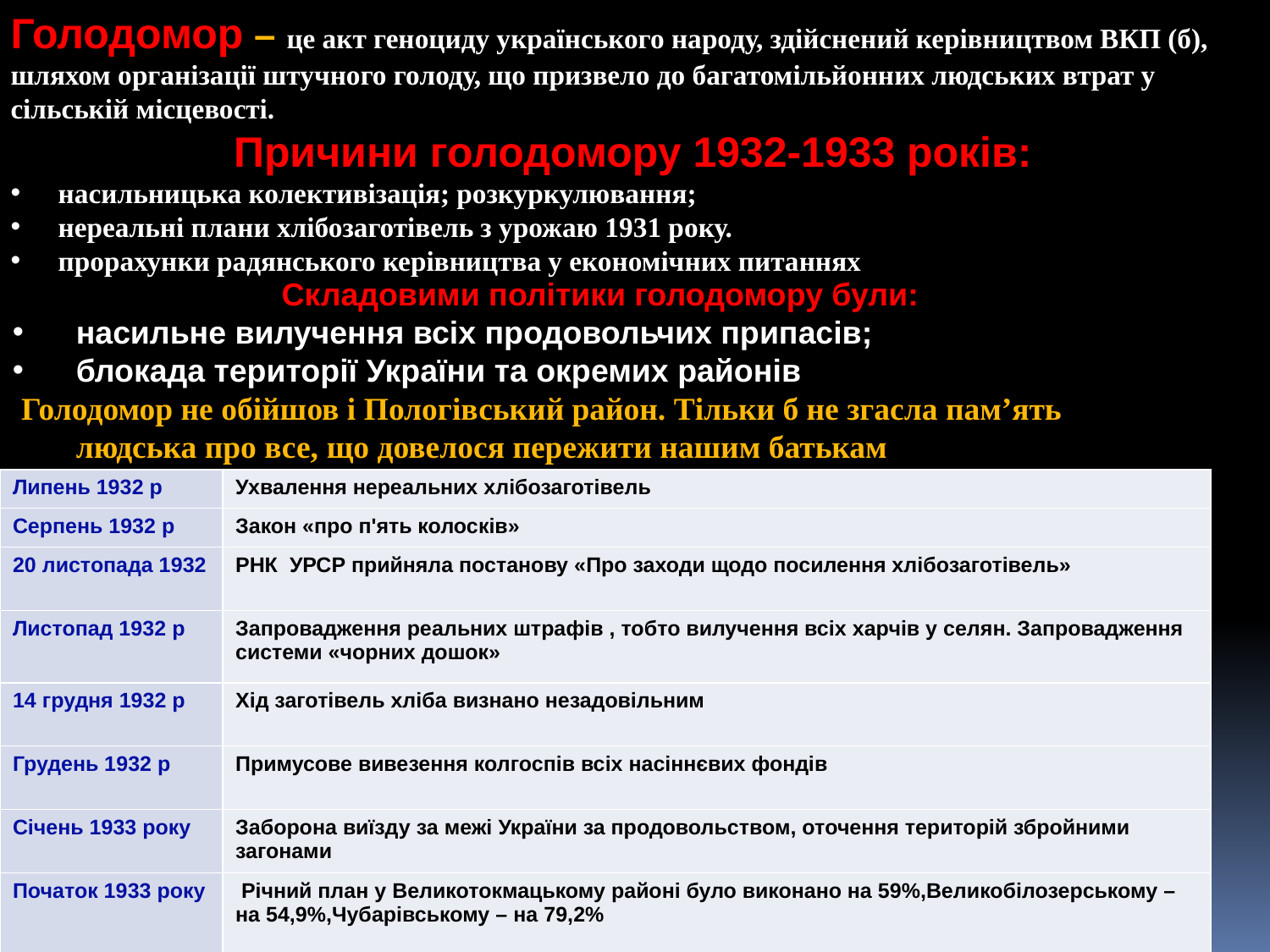

Голодомор – це акт геноциду українського народу, здійснений керівництвом ВКП (б), шляхом організації штучного голоду, що призвело до багатомільйонних людських втрат у сільській місцевості.
Причини голодомору 1932-1933 років:
насильницька колективізація; розкуркулювання;
нереальні плани хлібозаготівель з урожаю 1931 року.
прорахунки радянського керівництва у економічних питаннях
Складовими політики голодомору були:
насильне вилучення всіх продовольчих припасів;
блокада території України та окремих районів
 Голодомор не обійшов і Пологівський район. Тільки б не згасла пам’ять людська про все, що довелося пережити нашим батькам

| Липень 1932 р | Ухвалення нереальних хлібозаготівель |
| --- | --- |
| Серпень 1932 р | Закон «про п'ять колосків» |
| 20 листопада 1932 | РНК УРСР прийняла постанову «Про заходи щодо посилення хлібозаготівель» |
| Листопад 1932 р | Запровадження реальних штрафів , тобто вилучення всіх харчів у селян. Запровадження системи «чорних дошок» |
| 14 грудня 1932 р | Хід заготівель хліба визнано незадовільним |
| Грудень 1932 р | Примусове вивезення колгоспів всіх насіннєвих фондів |
| Січень 1933 року | Заборона виїзду за межі України за продовольством, оточення територій збройними загонами |
| Початок 1933 року | Річний план у Великотокмацькому районі було виконано на 59%,Великобілозерському – на 54,9%,Чубарівському – на 79,2% |